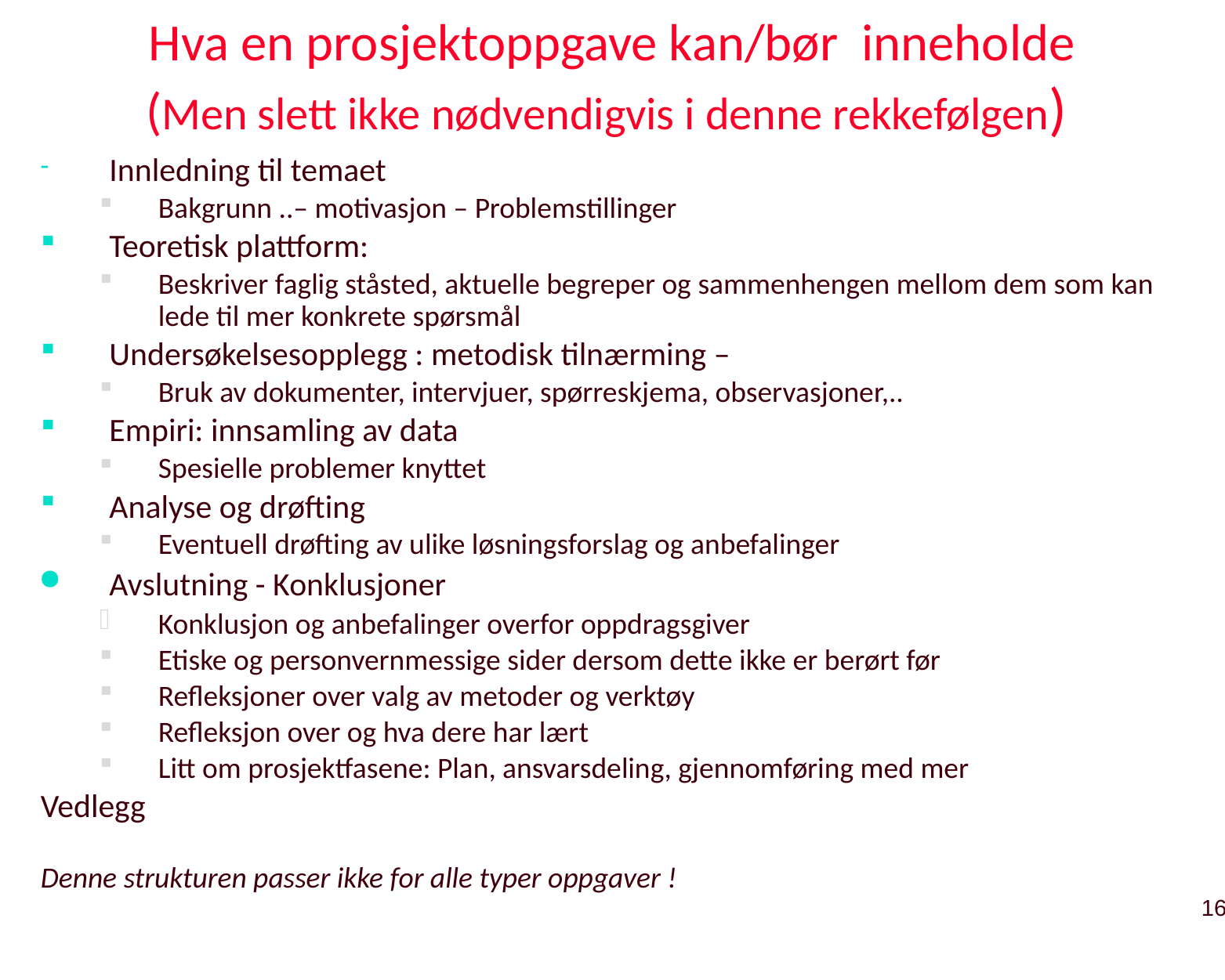

# Hva en prosjektoppgave kan/bør  inneholde (Men slett ikke nødvendigvis i denne rekkefølgen)
Innledning til temaet
Bakgrunn ..– motivasjon – Problemstillinger
Teoretisk plattform:
Beskriver faglig ståsted, aktuelle begreper og sammenhengen mellom dem som kan lede til mer konkrete spørsmål
Undersøkelsesopplegg : metodisk tilnærming –
Bruk av dokumenter, intervjuer, spørreskjema, observasjoner,..
Empiri: innsamling av data
Spesielle problemer knyttet
Analyse og drøfting
Eventuell drøfting av ulike løsningsforslag og anbefalinger
Avslutning - Konklusjoner
Konklusjon og anbefalinger overfor oppdragsgiver
Etiske og personvernmessige sider dersom dette ikke er berørt før
Refleksjoner over valg av metoder og verktøy
Refleksjon over og hva dere har lært
Litt om prosjektfasene: Plan, ansvarsdeling, gjennomføring med mer
Vedlegg

Denne strukturen passer ikke for alle typer oppgaver !